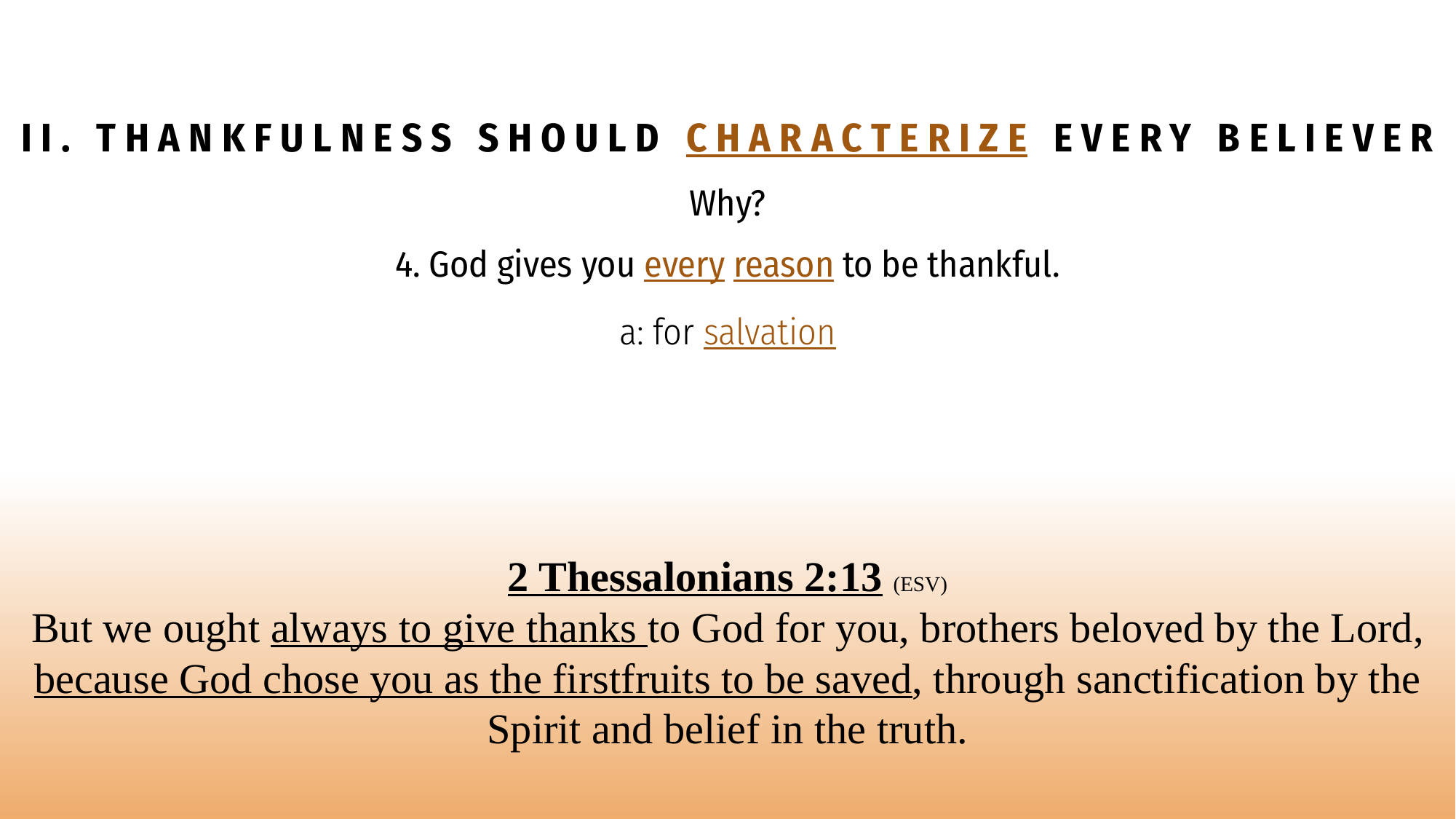

# II. Thankfulness Should characterize every believer
Why?
4. God gives you every reason to be thankful.
a: for salvation
2 Thessalonians 2:13 (ESV)
But we ought always to give thanks to God for you, brothers beloved by the Lord, because God chose you as the firstfruits to be saved, through sanctification by the Spirit and belief in the truth.